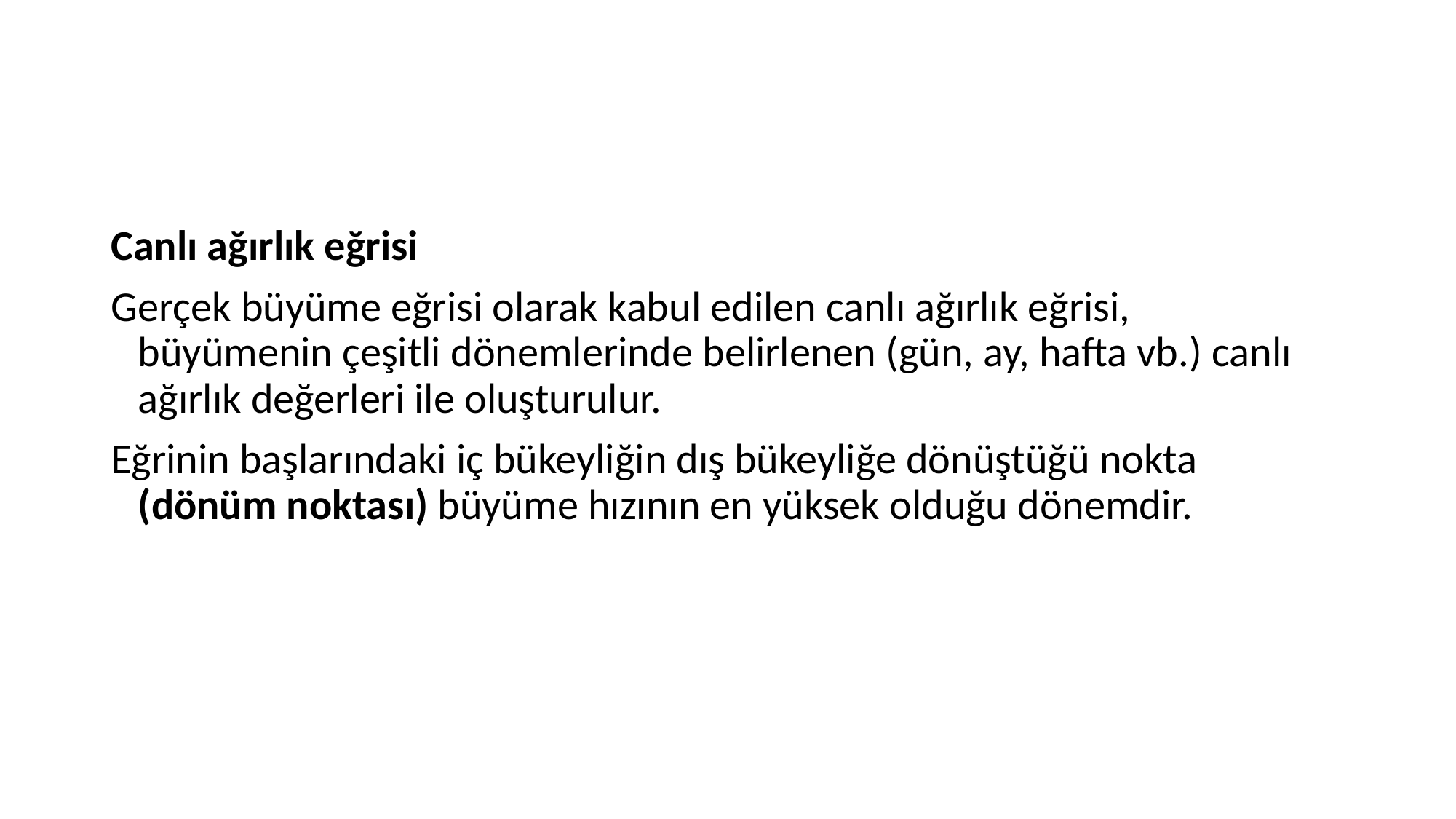

#
Canlı ağırlık eğrisi
Gerçek büyüme eğrisi olarak kabul edilen canlı ağırlık eğrisi,  büyümenin çeşitli dönemlerinde belirlenen (gün, ay, hafta vb.) canlı ağırlık değerleri ile oluşturulur.
Eğrinin başlarındaki iç bükeyliğin dış bükeyliğe dönüştüğü nokta (dönüm noktası) büyüme hızının en yüksek olduğu dönemdir.